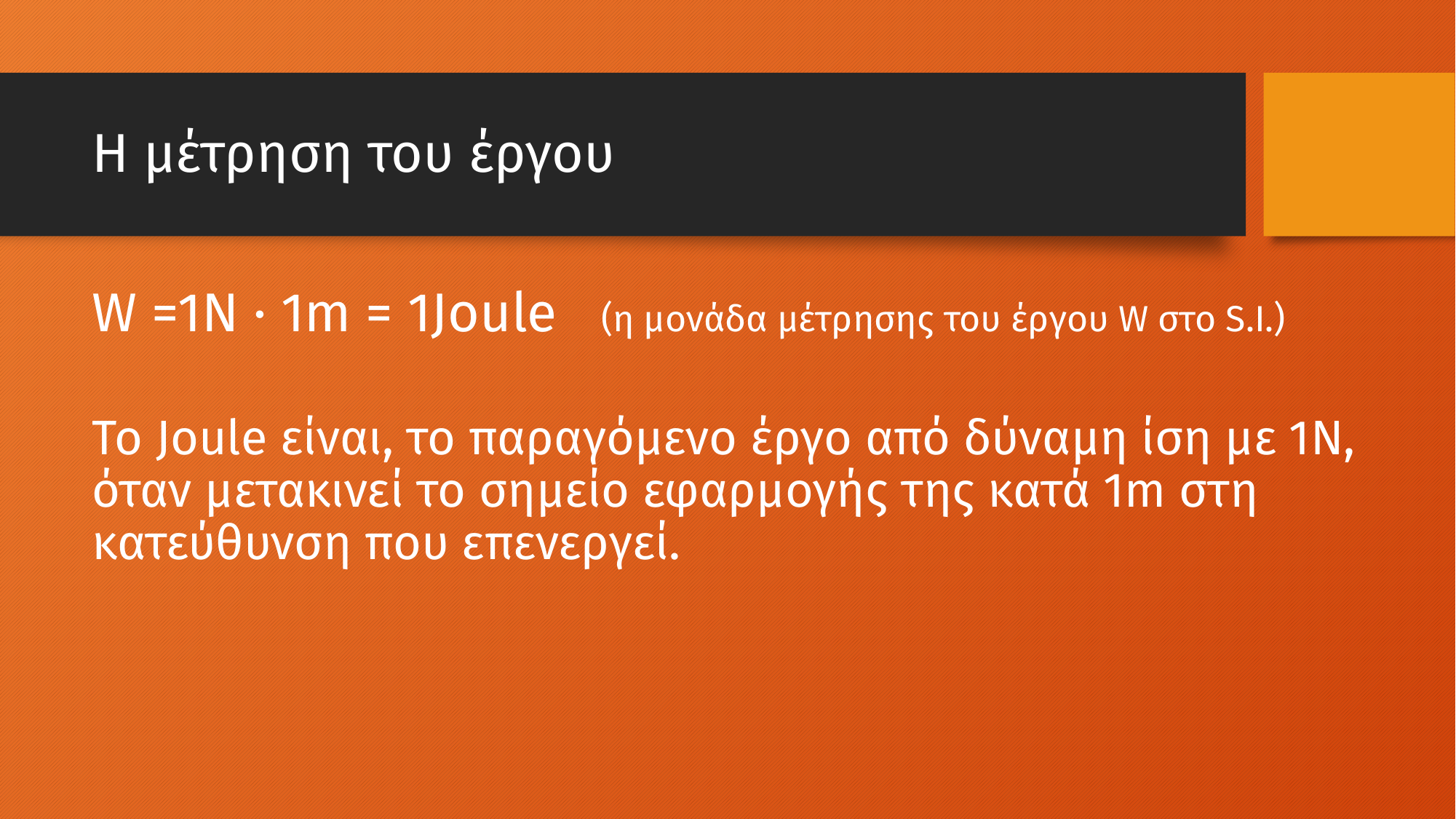

# Η μέτρηση του έργου
W =1N · 1m = 1Joule   (η μονάδα μέτρησης του έργου W στο S.I.)

To Joule είναι, το παραγόμενο έργο από δύναμη ίση με 1Ν, όταν μετακινεί το σημείο εφαρμογής της κατά 1m στη κατεύθυνση που επενεργεί.